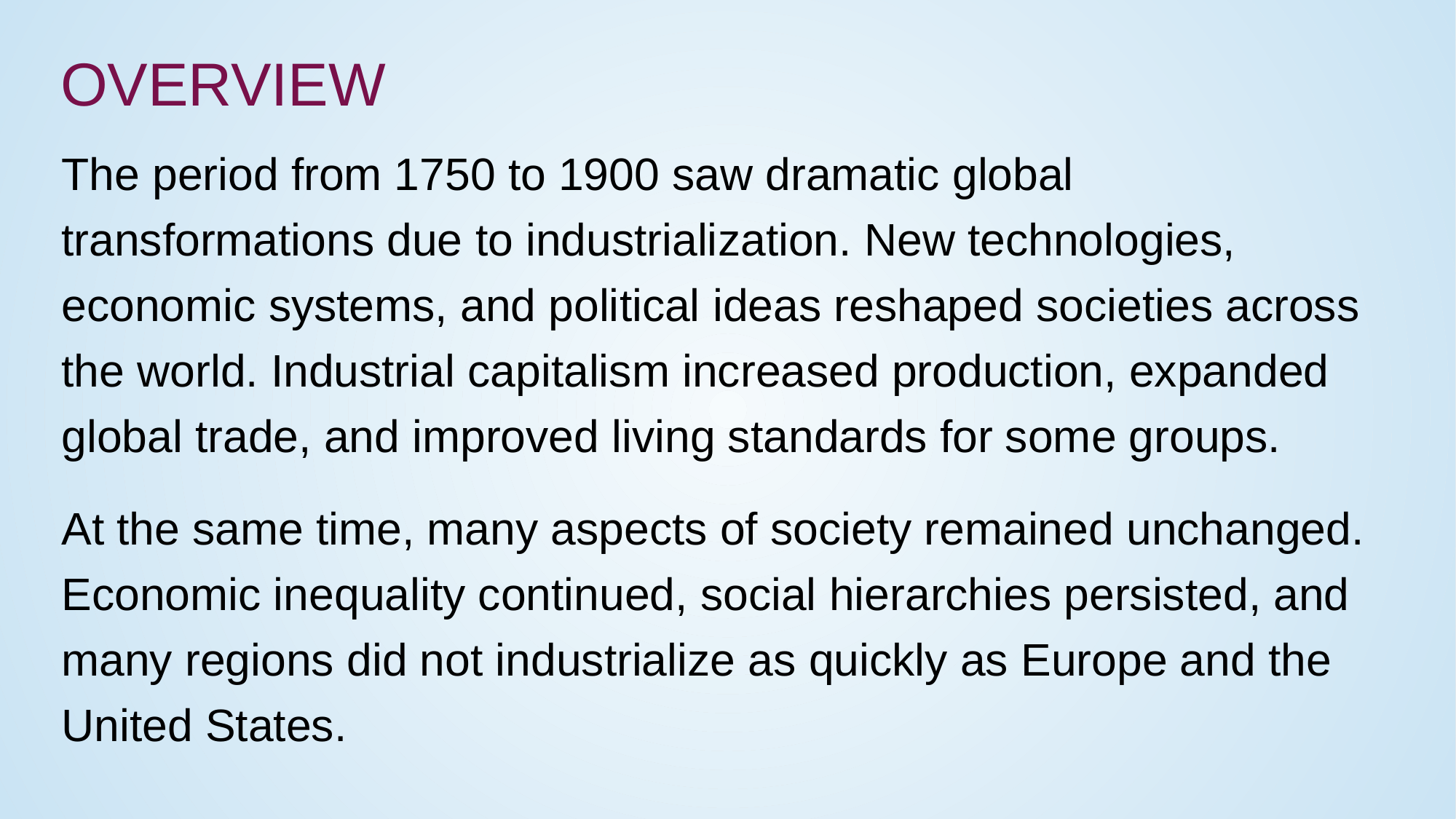

# Overview
The period from 1750 to 1900 saw dramatic global transformations due to industrialization. New technologies, economic systems, and political ideas reshaped societies across the world. Industrial capitalism increased production, expanded global trade, and improved living standards for some groups.
At the same time, many aspects of society remained unchanged. Economic inequality continued, social hierarchies persisted, and many regions did not industrialize as quickly as Europe and the United States.